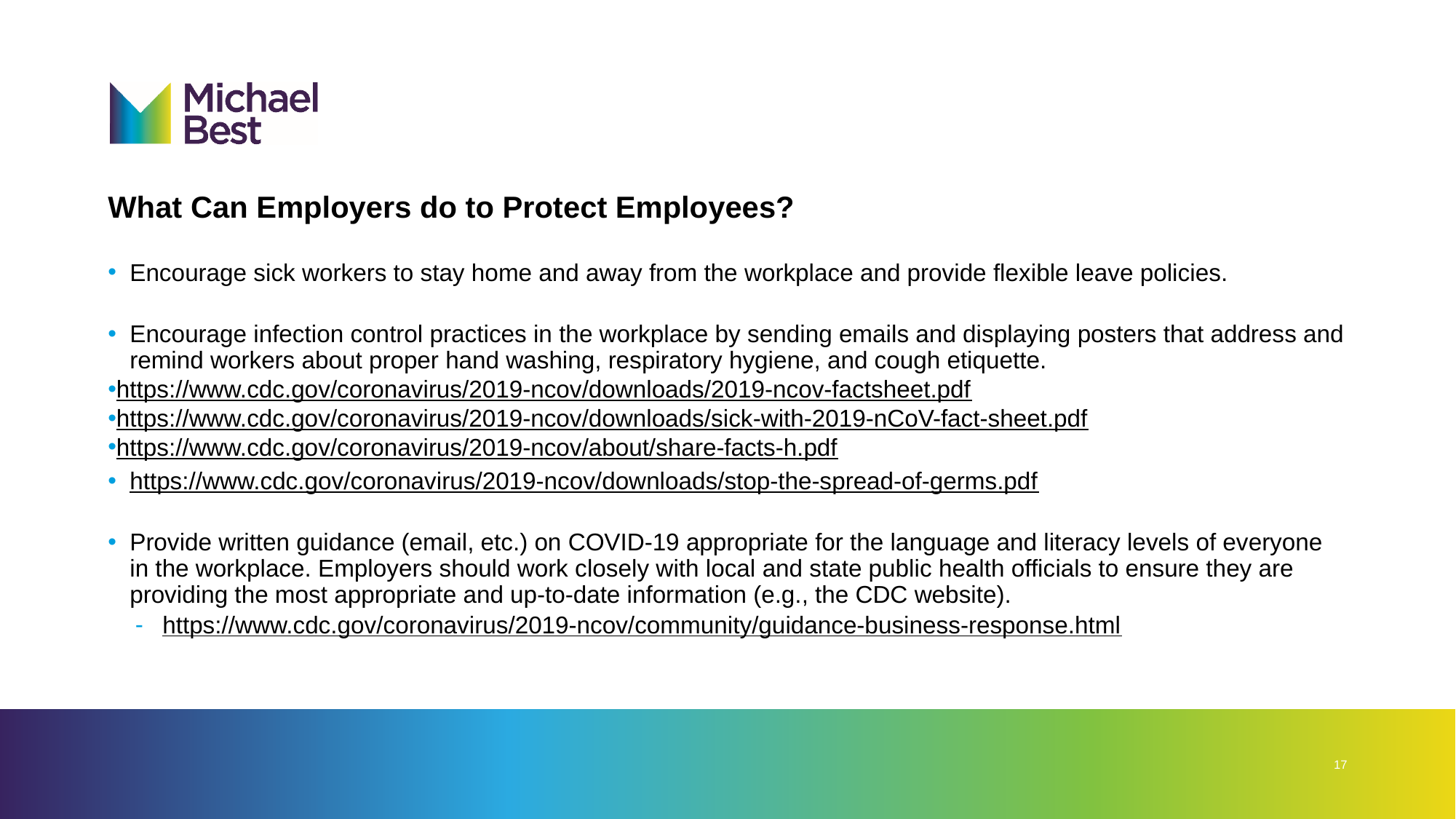

# What Can Employers do to Protect Employees?
Encourage sick workers to stay home and away from the workplace and provide flexible leave policies.

Encourage infection control practices in the workplace by sending emails and displaying posters that address and remind workers about proper hand washing, respiratory hygiene, and cough etiquette.
https://www.cdc.gov/coronavirus/2019-ncov/downloads/2019-ncov-factsheet.pdf
https://www.cdc.gov/coronavirus/2019-ncov/downloads/sick-with-2019-nCoV-fact-sheet.pdf
https://www.cdc.gov/coronavirus/2019-ncov/about/share-facts-h.pdf
https://www.cdc.gov/coronavirus/2019-ncov/downloads/stop-the-spread-of-germs.pdf

Provide written guidance (email, etc.) on COVID-19 appropriate for the language and literacy levels of everyone in the workplace. Employers should work closely with local and state public health officials to ensure they are providing the most appropriate and up-to-date information (e.g., the CDC website).
https://www.cdc.gov/coronavirus/2019-ncov/community/guidance-business-response.html

17